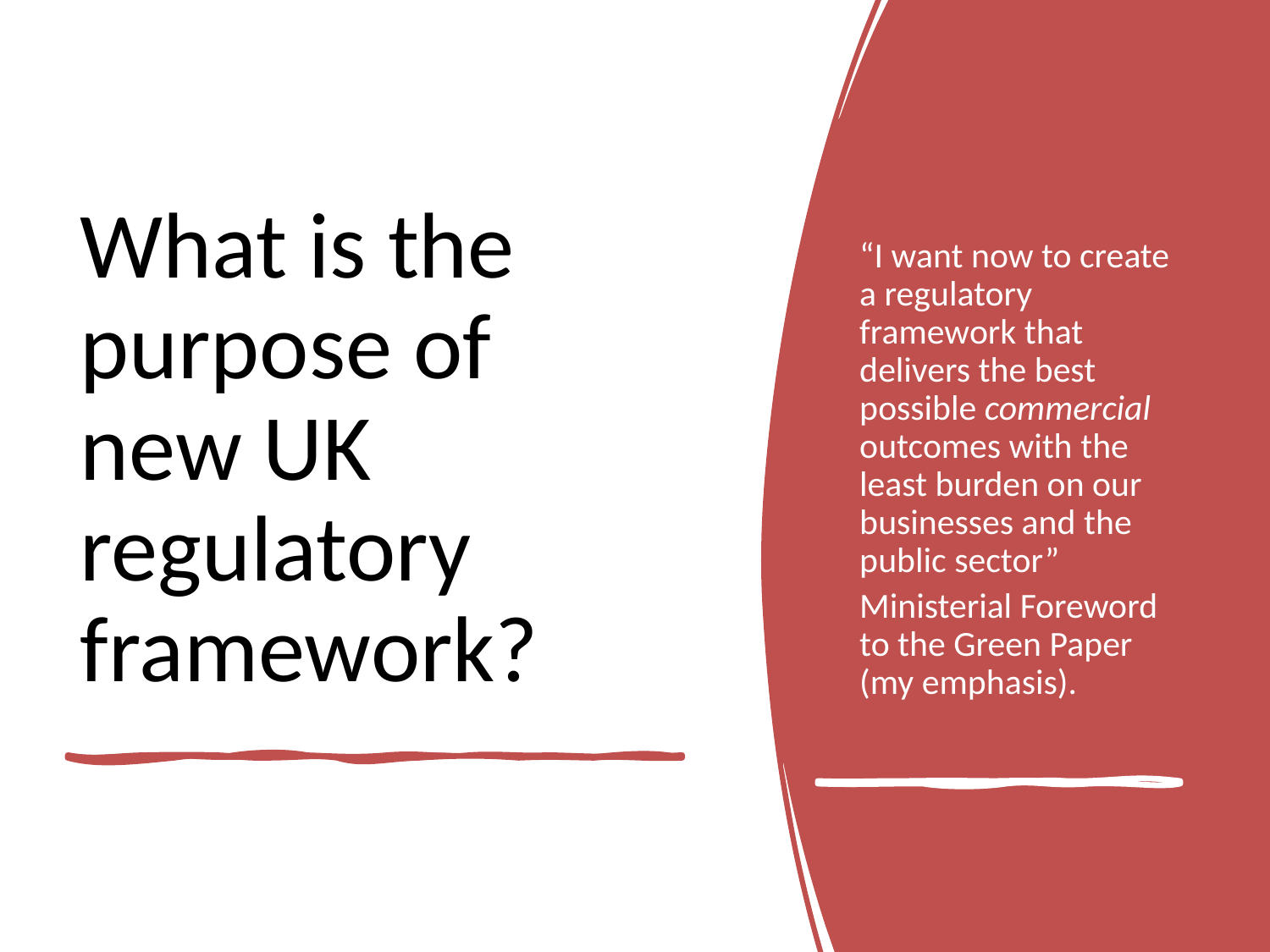

“I want now to create a regulatory framework that delivers the best possible commercial outcomes with the least burden on our businesses and the public sector”
Ministerial Foreword to the Green Paper  (my emphasis).
# What is the purpose of new UK regulatory framework?

10